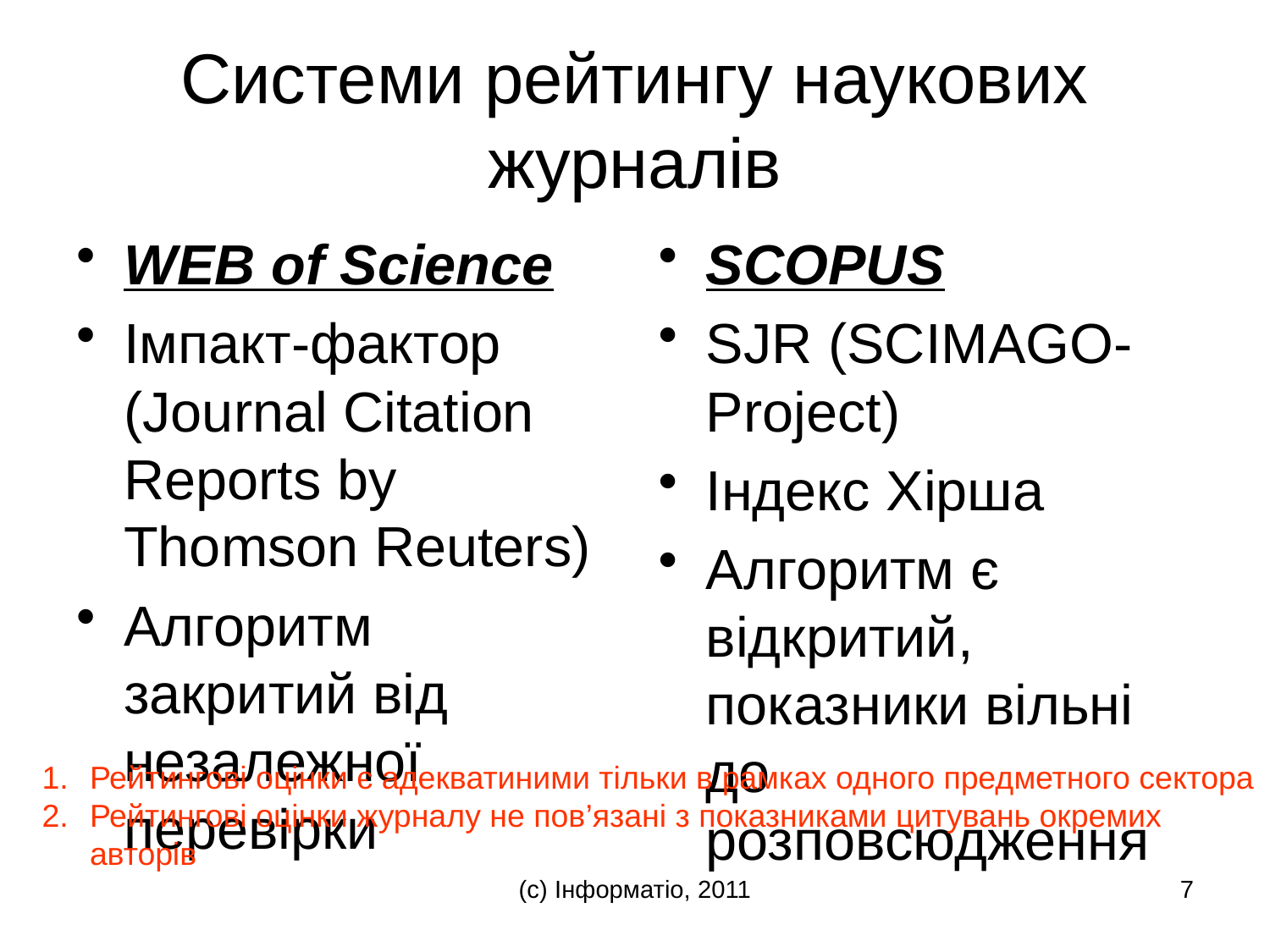

# Системи рейтингу наукових журналів
WEB of Science
Імпакт-фактор (Journal Citation Reports by Thomson Reuters)
Алгоритм закритий від незалежної перевірки

SCOPUS
SJR (SCIMAGO- Project)
Індекс Хірша
Алгоритм є відкритий, показники вільні до розповсюдження
Рейтингові оцінки є адекватиними тільки в рамках одного предметного сектора
Рейтингові оцінки журналу не пов’язані з показниками цитувань окремих авторів
(с) Інформатіо, 2011
7